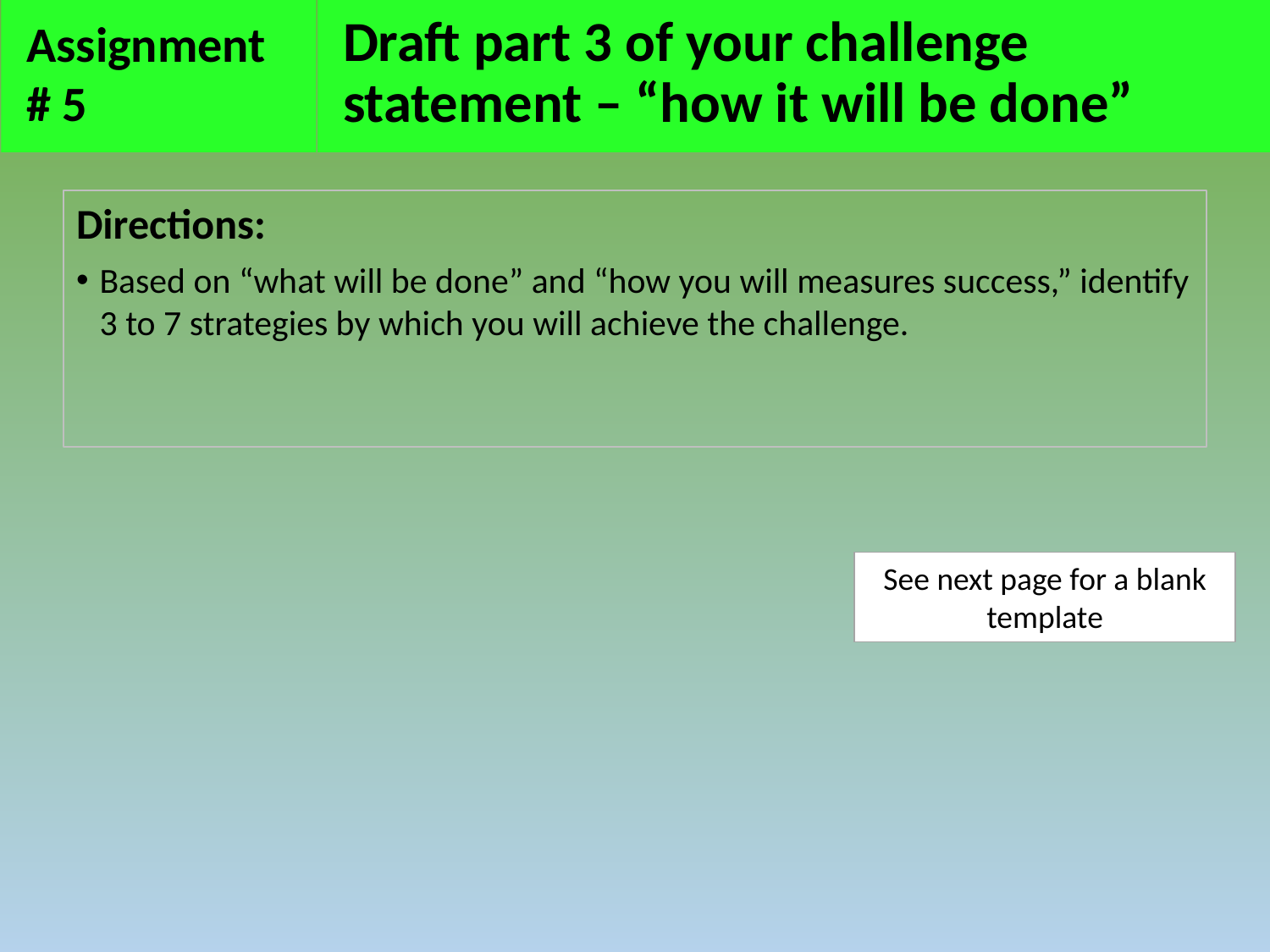

Assignment
# 5
# Draft part 3 of your challenge statement – “how it will be done”
Directions:
Based on “what will be done” and “how you will measures success,” identify 3 to 7 strategies by which you will achieve the challenge.
See next page for a blank template